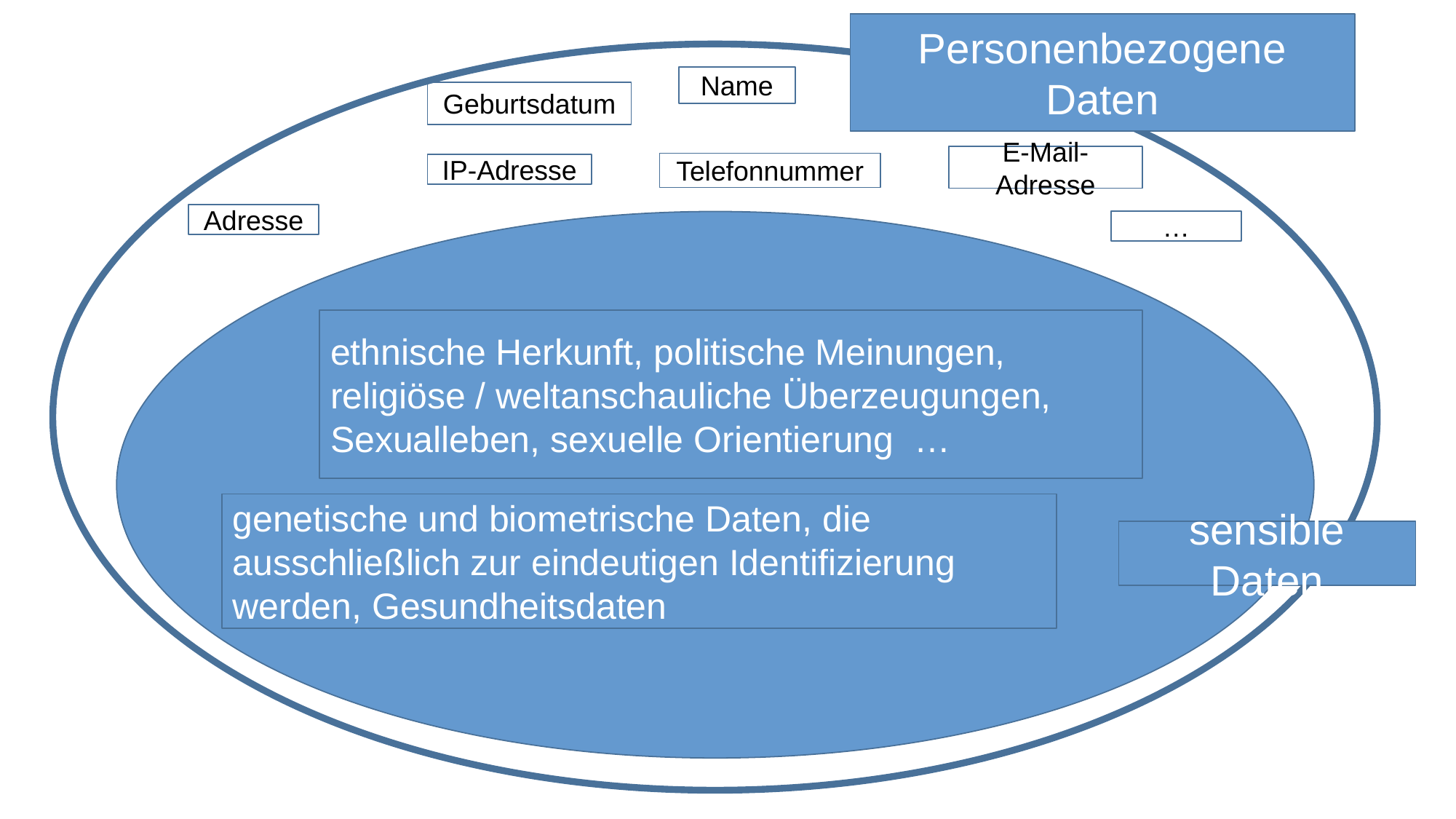

Personenbezogene Daten

Name
Geburtsdatum
E-Mail-Adresse
Telefonnummer
IP-Adresse
Adresse
…

ethnische Herkunft, politische Meinungen, religiöse / weltanschauliche Überzeugungen, Sexualleben, sexuelle Orientierung  …
genetische und biometrische Daten, die ausschließlich zur eindeutigen Identifizierung werden, Gesundheitsdaten
sensible Daten